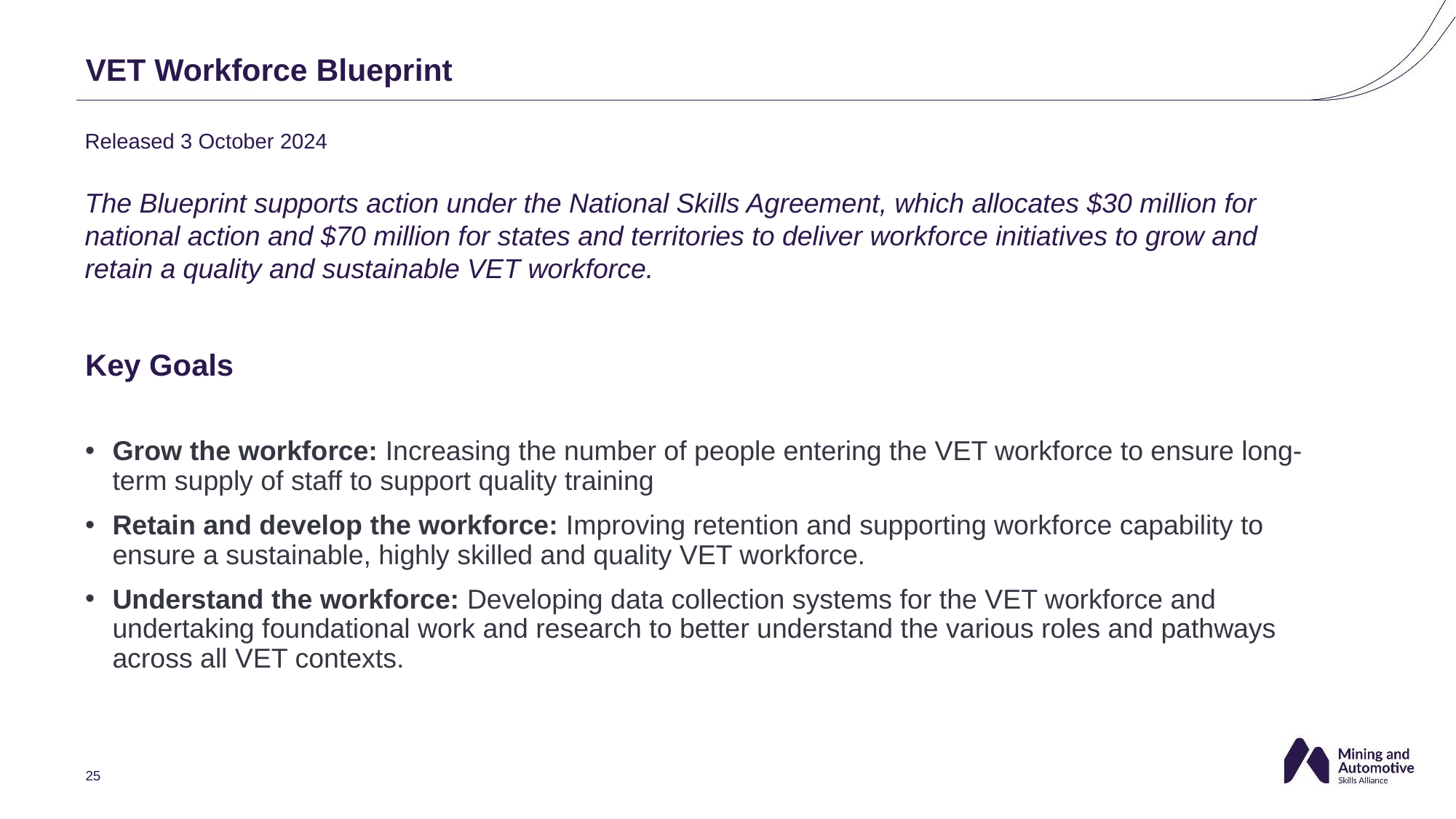

# VET Workforce Blueprint
Released 3 October 2024

The Blueprint supports action under the National Skills Agreement, which allocates $30 million for national action and $70 million for states and territories to deliver workforce initiatives to grow and retain a quality and sustainable VET workforce.
Key Goals
Grow the workforce: Increasing the number of people entering the VET workforce to ensure long-term supply of staff to support quality training
Retain and develop the workforce: Improving retention and supporting workforce capability to ensure a sustainable, highly skilled and quality VET workforce.
Understand the workforce: Developing data collection systems for the VET workforce and undertaking foundational work and research to better understand the various roles and pathways across all VET contexts.

25